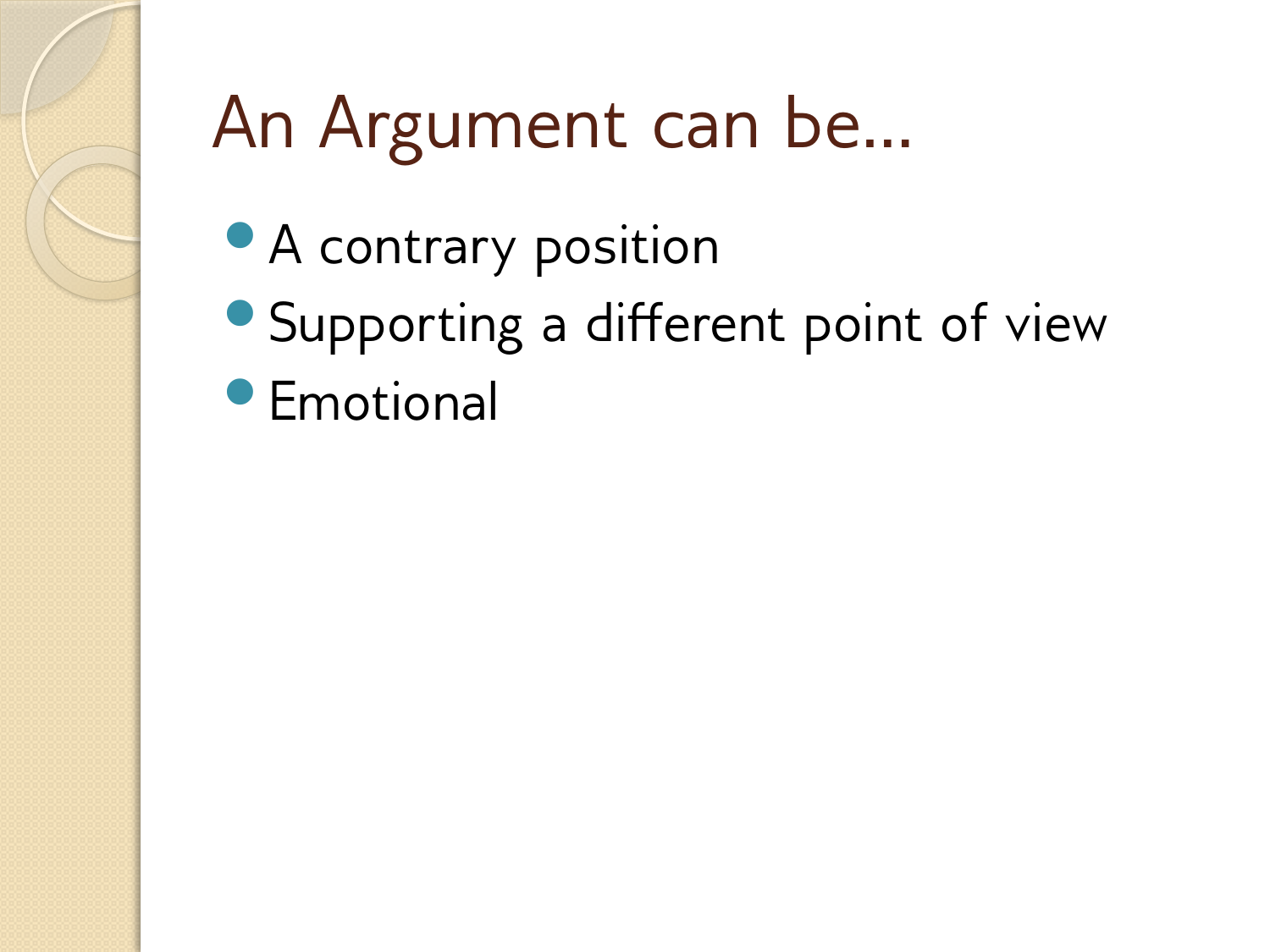

# An Argument can be…
A contrary position
Supporting a different point of view
Emotional